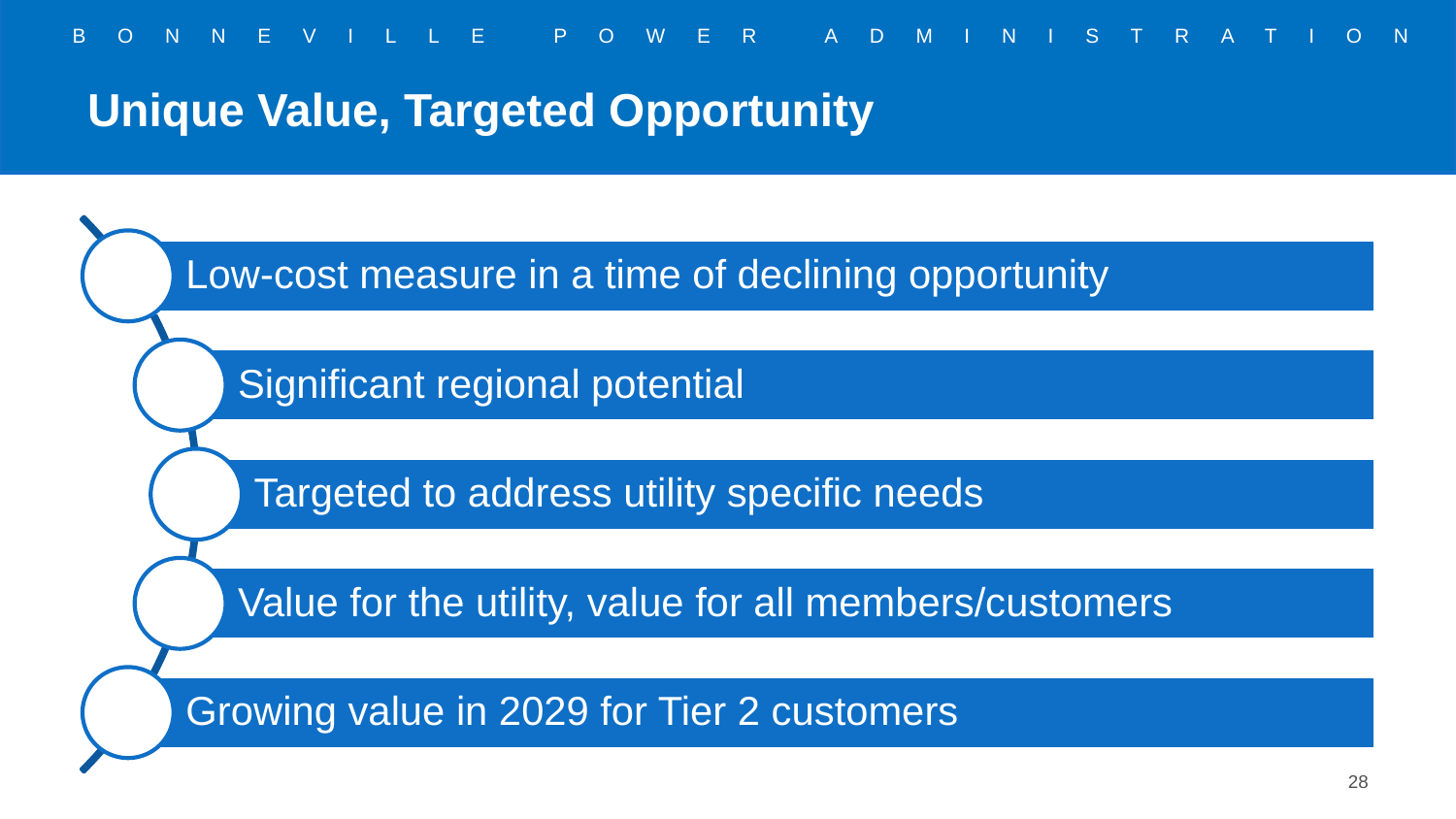

# Unique Value, Targeted Opportunity
Low-cost measure in a time of declining opportunity
Significant regional potential
Targeted to address utility specific needs
Value for the utility, value for all members/customers
Growing value in 2029 for Tier 2 customers
28